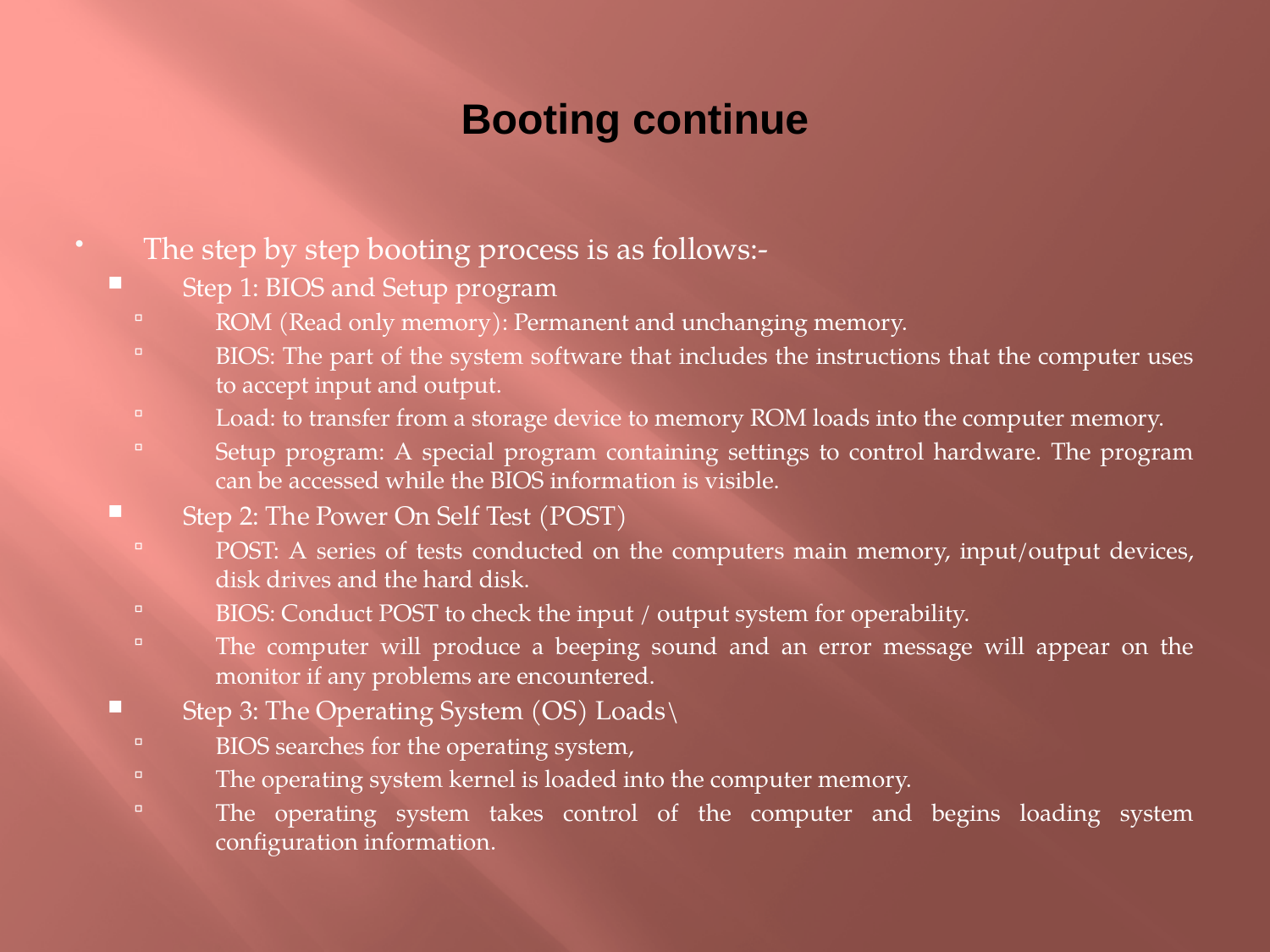

# Booting continue
The step by step booting process is as follows:-
Step 1: BIOS and Setup program
ROM (Read only memory): Permanent and unchanging memory.
BIOS: The part of the system software that includes the instructions that the computer uses to accept input and output.
Load: to transfer from a storage device to memory ROM loads into the computer memory.
Setup program: A special program containing settings to control hardware. The program can be accessed while the BIOS information is visible.
Step 2: The Power On Self Test (POST)
POST: A series of tests conducted on the computers main memory, input/output devices, disk drives and the hard disk.
BIOS: Conduct POST to check the input / output system for operability.
The computer will produce a beeping sound and an error message will appear on the monitor if any problems are encountered.
Step 3: The Operating System (OS) Loads\
BIOS searches for the operating system,
The operating system kernel is loaded into the computer memory.
The operating system takes control of the computer and begins loading system configuration information.